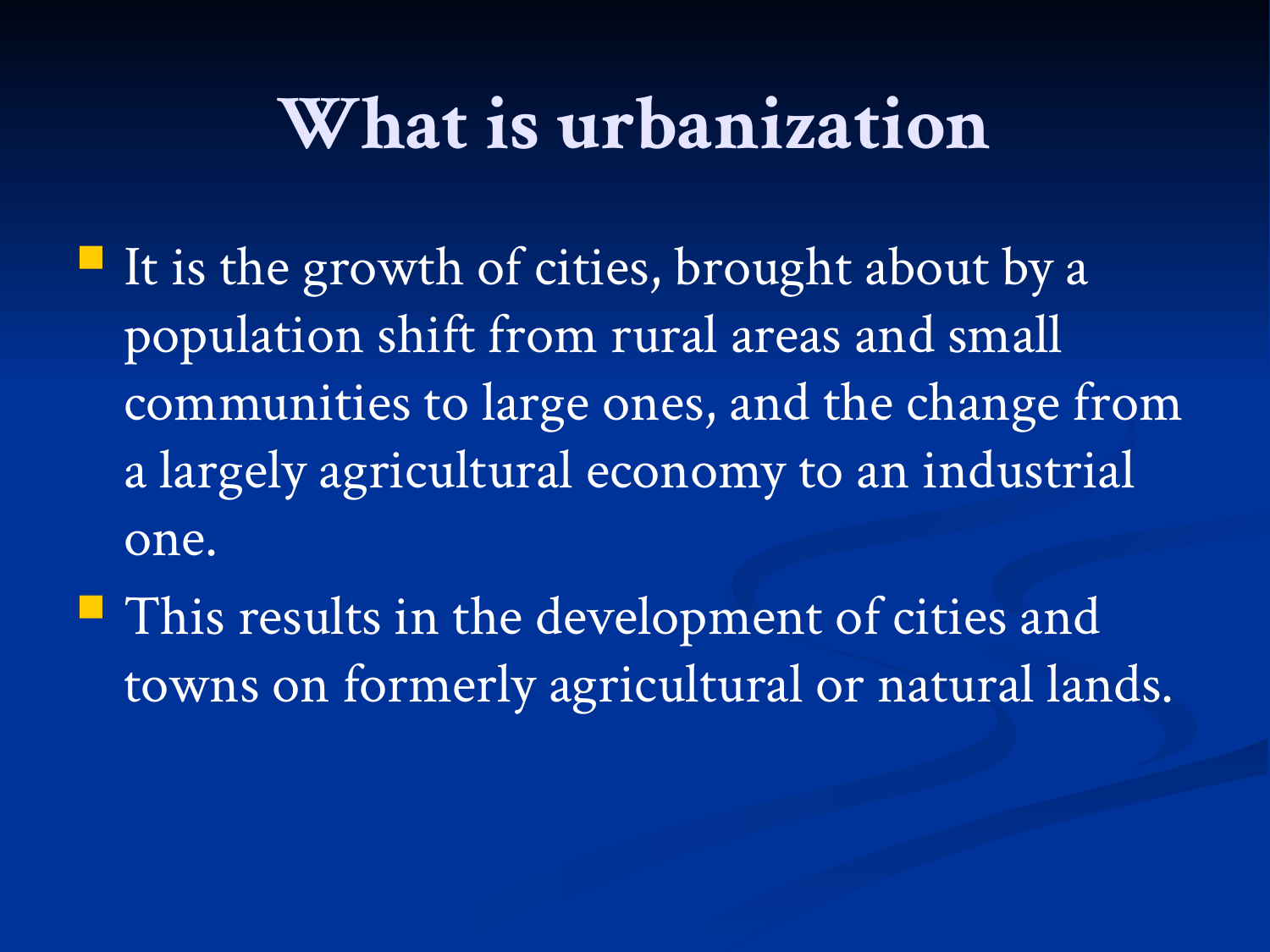

# What is urbanization
It is the growth of cities, brought about by a population shift from rural areas and small communities to large ones, and the change from a largely agricultural economy to an industrial one.
This results in the development of cities and towns on formerly agricultural or natural lands.